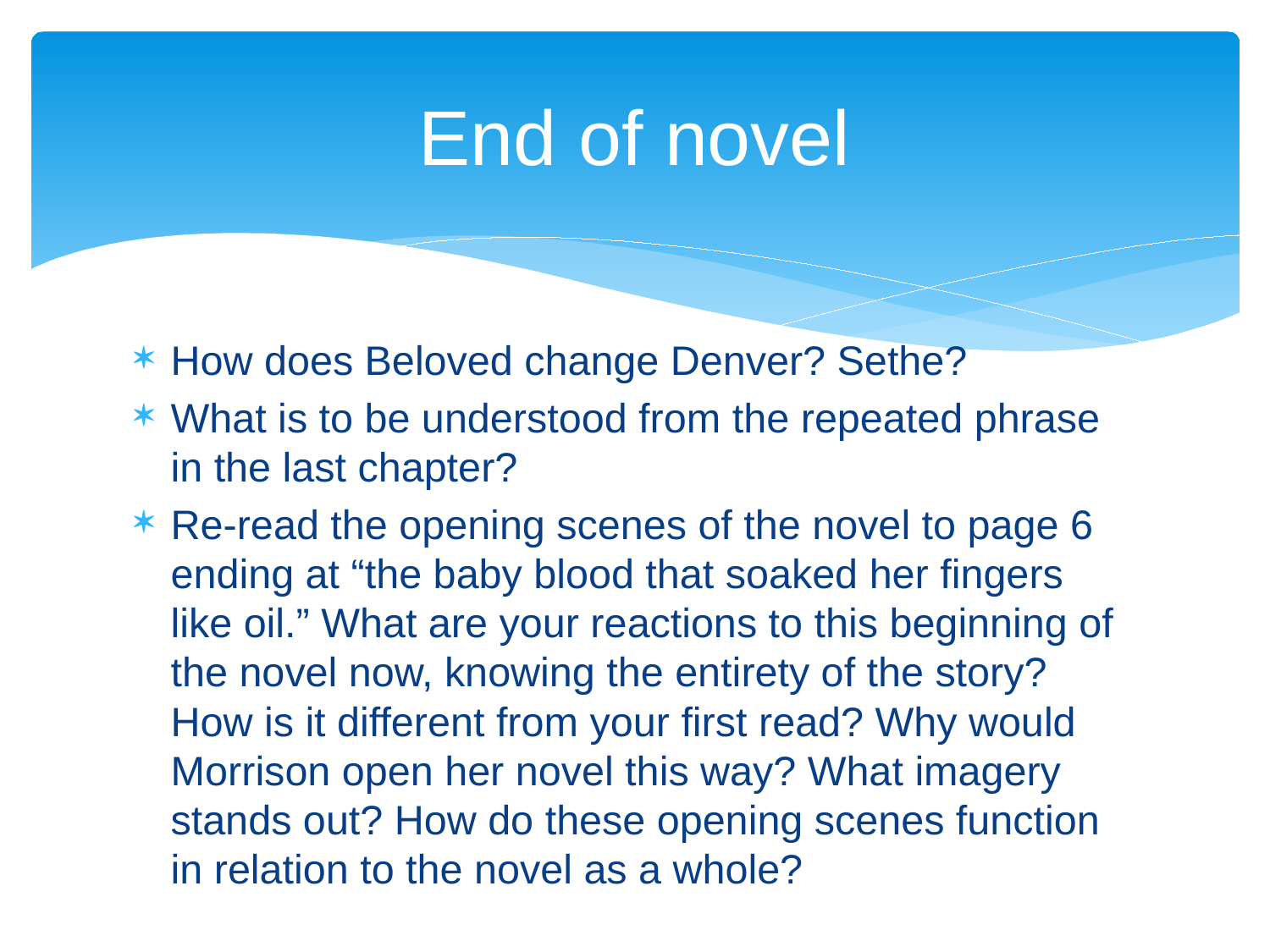

# End of novel
How does Beloved change Denver? Sethe?
What is to be understood from the repeated phrase in the last chapter?
Re-read the opening scenes of the novel to page 6 ending at “the baby blood that soaked her fingers like oil.” What are your reactions to this beginning of the novel now, knowing the entirety of the story? How is it different from your first read? Why would Morrison open her novel this way? What imagery stands out? How do these opening scenes function in relation to the novel as a whole?